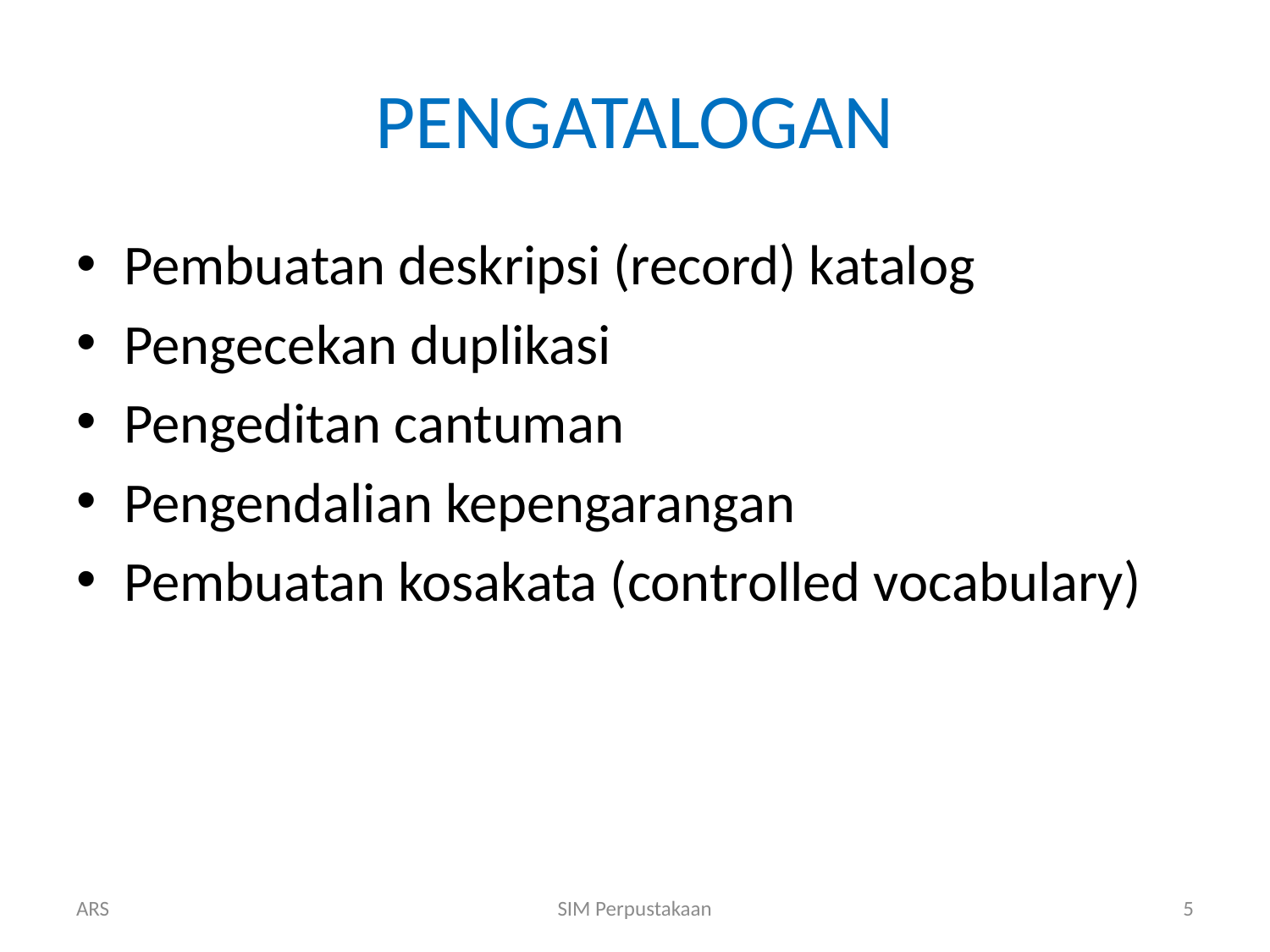

# PENGATALOGAN
Pembuatan deskripsi (record) katalog
Pengecekan duplikasi
Pengeditan cantuman
Pengendalian kepengarangan
Pembuatan kosakata (controlled vocabulary)

ARS
SIM Perpustakaan
5